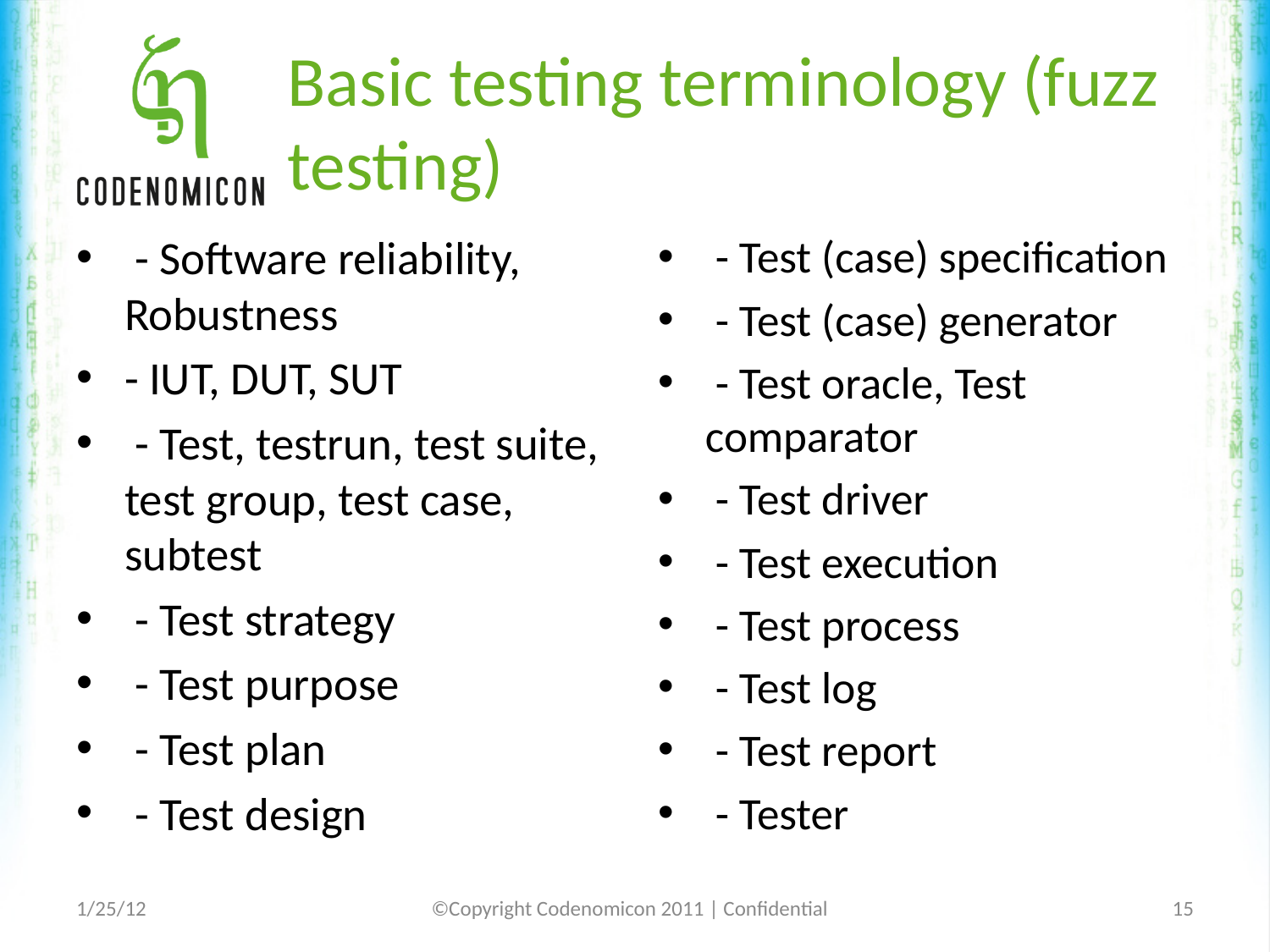

# Basic testing terminology (fuzz testing)
 - Software reliability, Robustness
- IUT, DUT, SUT
 - Test, testrun, test suite, test group, test case, subtest
 - Test strategy
 - Test purpose
 - Test plan
 - Test design
 - Test (case) specification
 - Test (case) generator
 - Test oracle, Test comparator
 - Test driver
 - Test execution
 - Test process
 - Test log
 - Test report
 - Tester
1/25/12
©Copyright Codenomicon 2011 | Confidential
15